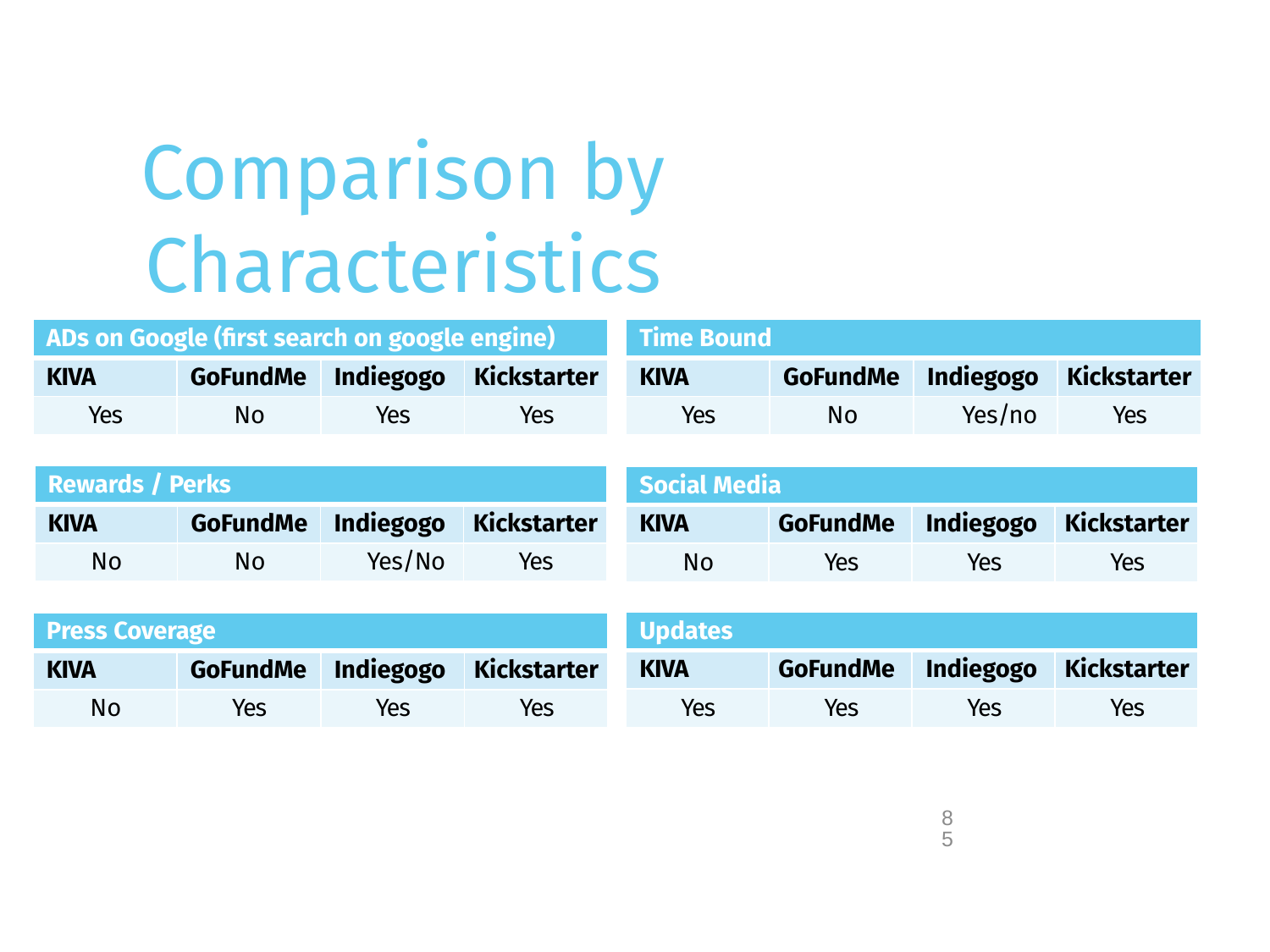

# Comparison by Characteristics
| ADs on Google (first search on google engine) |  |  |  |
| --- | --- | --- | --- |
| KIVA | GoFundMe | Indiegogo | Kickstarter |
| Yes | No | Yes | Yes |
| Time Bound |  |  |  |
| --- | --- | --- | --- |
| KIVA | GoFundMe | Indiegogo | Kickstarter |
| Yes | No | Yes/no | Yes |
| Rewards / Perks |  |  |  |
| --- | --- | --- | --- |
| KIVA | GoFundMe | Indiegogo | Kickstarter |
| No | No | Yes/No | Yes |
| Social Media |  |  |  |
| --- | --- | --- | --- |
| KIVA | GoFundMe | Indiegogo | Kickstarter |
| No | Yes | Yes | Yes |
| Updates |  |  |  |
| --- | --- | --- | --- |
| KIVA | GoFundMe | Indiegogo | Kickstarter |
| Yes | Yes | Yes | Yes |
| Press Coverage |  |  |  |
| --- | --- | --- | --- |
| KIVA | GoFundMe | Indiegogo | Kickstarter |
| No | Yes | Yes | Yes |
85